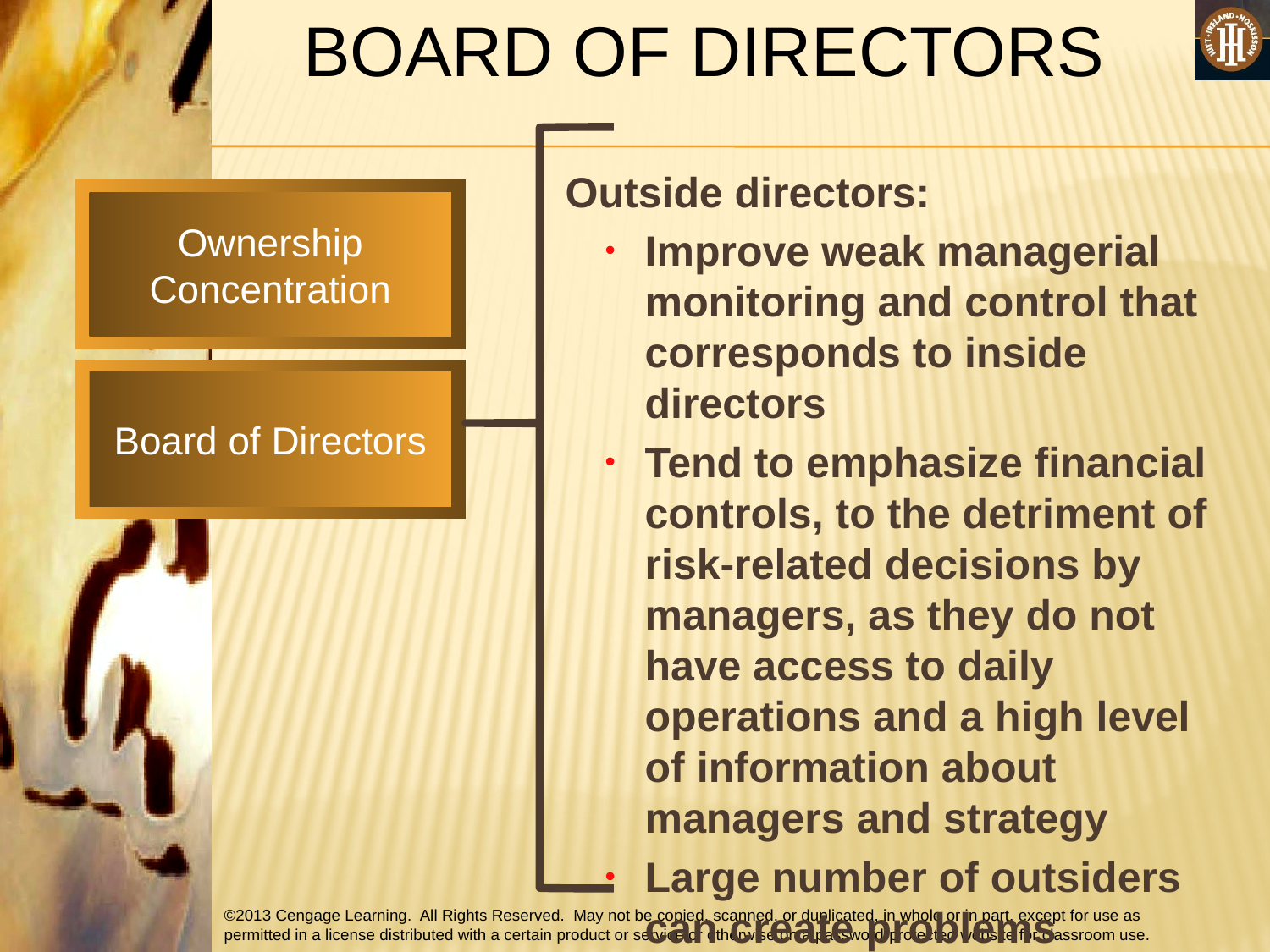

BOARD OF DIRECTORS

  Outside directors:
Improve weak managerial monitoring and control that corresponds to inside directors
Tend to emphasize financial controls, to the detriment of risk-related decisions by managers, as they do not have access to daily operations and a high level of information about managers and strategy
Large number of outsiders can create problems

Ownership
Concentration

Board of Directors